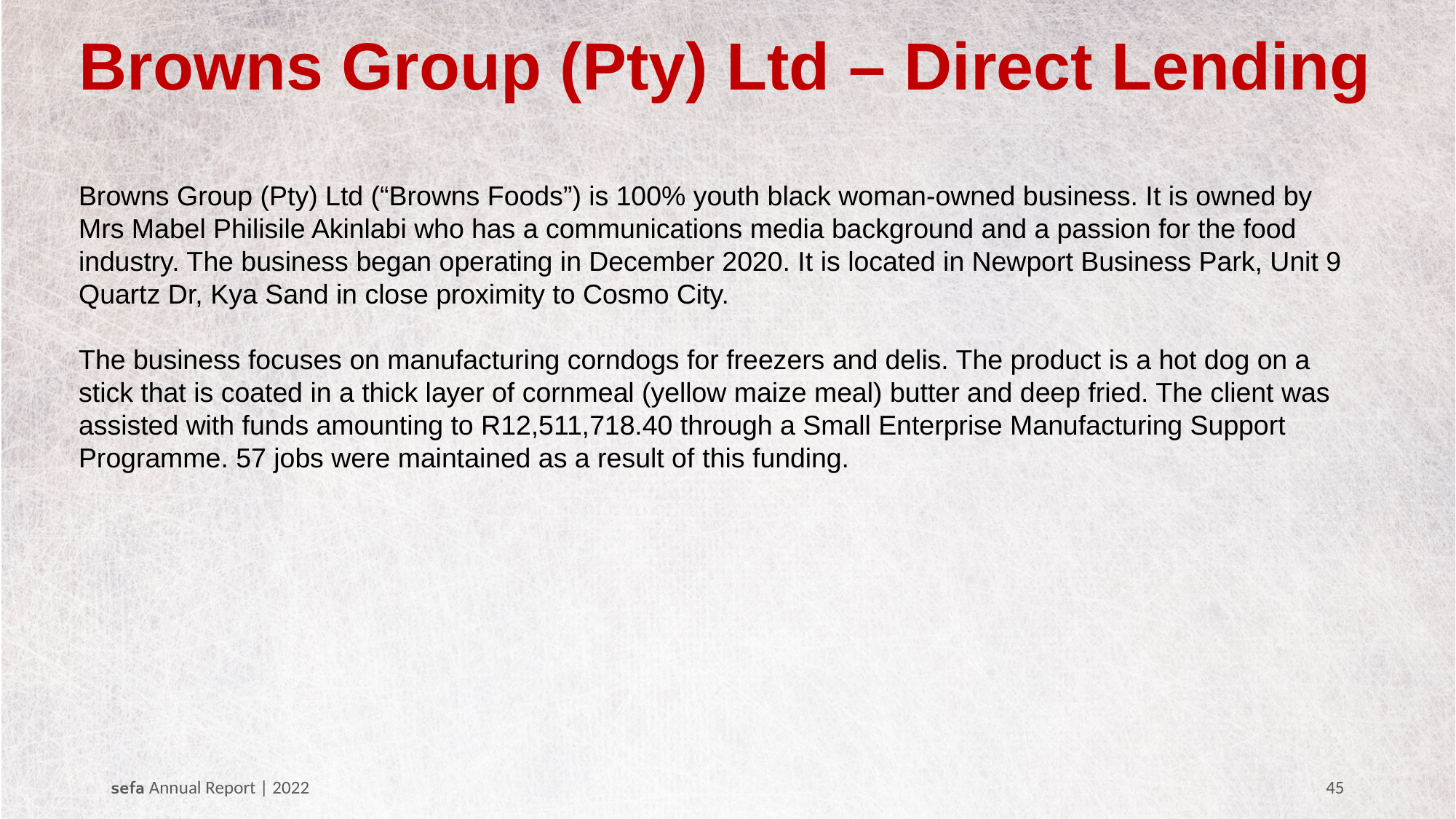

# Browns Group (Pty) Ltd – Direct Lending
Browns Group (Pty) Ltd (“Browns Foods”) is 100% youth black woman-owned business. It is owned by Mrs Mabel Philisile Akinlabi who has a communications media background and a passion for the food industry. The business began operating in December 2020. It is located in Newport Business Park, Unit 9 Quartz Dr, Kya Sand in close proximity to Cosmo City.

The business focuses on manufacturing corndogs for freezers and delis. The product is a hot dog on a stick that is coated in a thick layer of cornmeal (yellow maize meal) butter and deep fried. The client was assisted with funds amounting to R12,511,718.40 through a Small Enterprise Manufacturing Support Programme. 57 jobs were maintained as a result of this funding.
sefa Annual Report | 2022
45